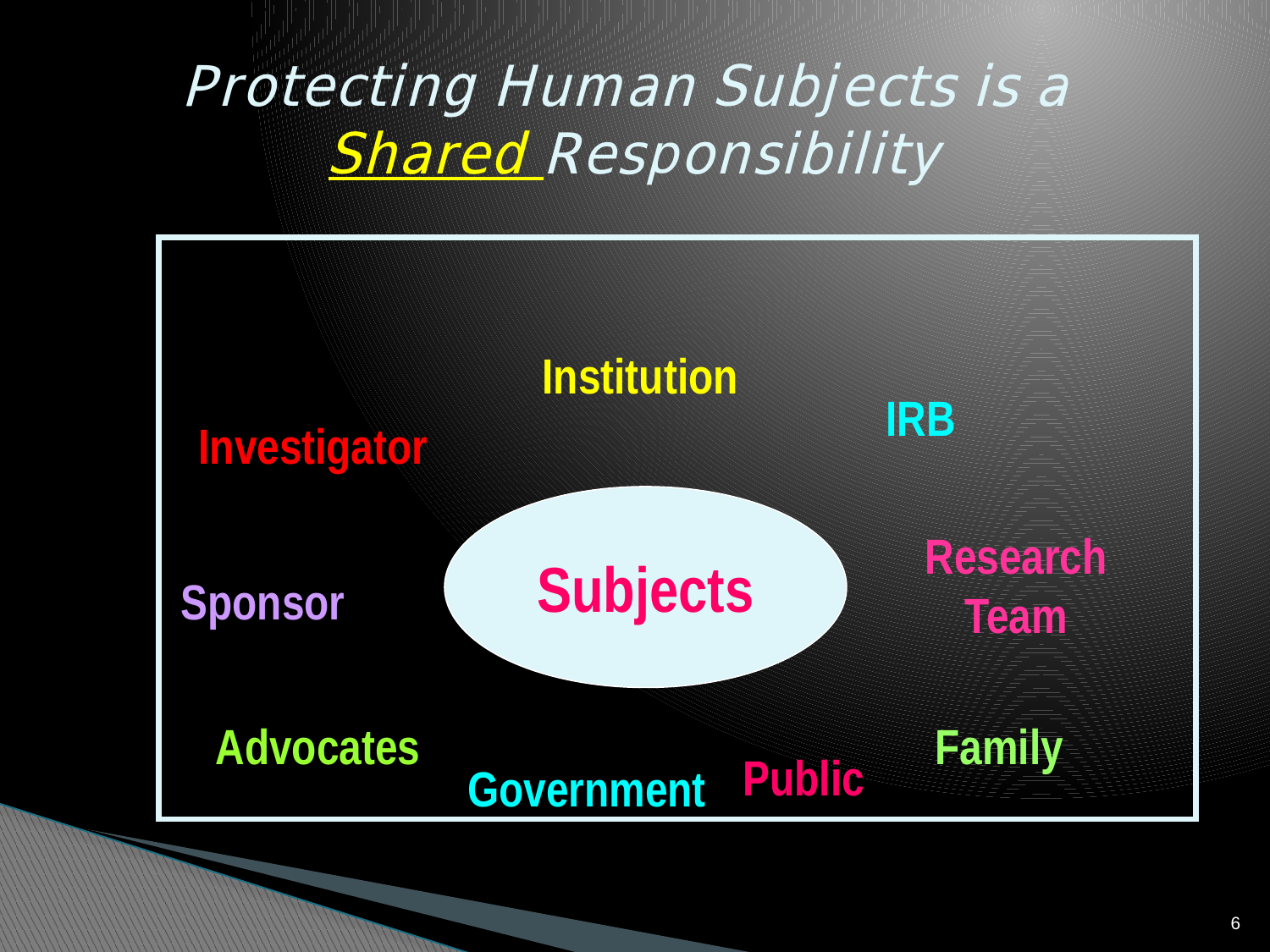

# Protecting Human Subjects is a Shared Responsibility

Institution
IRB
Investigator
Subjects
Research Team
Sponsor
Advocates
Family
Public
Government
6